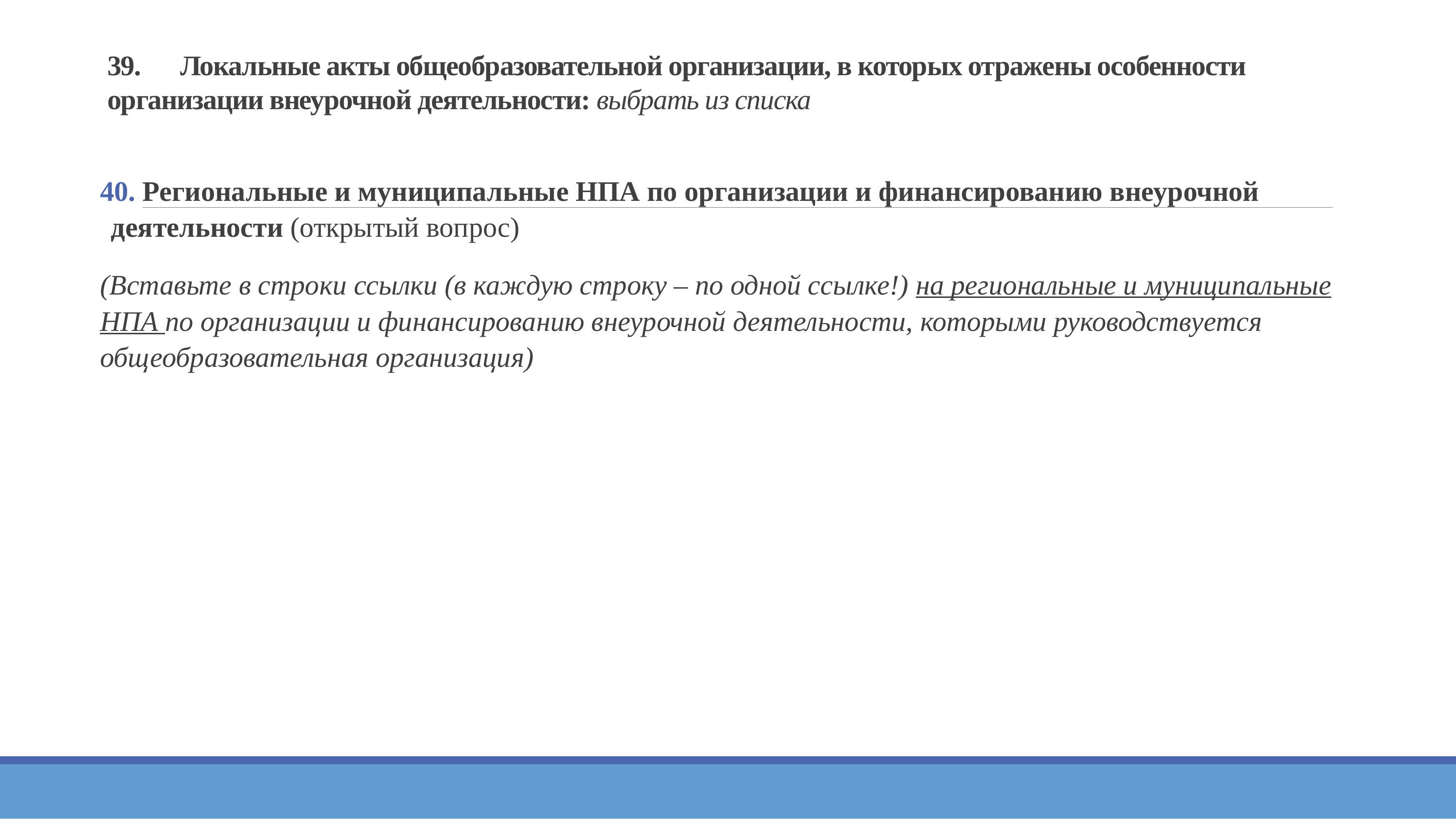

# 39.	Локальные акты общеобразовательной организации, в которых отражены особенности организации внеурочной деятельности: выбрать из списка
 Региональные и муниципальные НПА по организации и финансированию внеурочной деятельности (открытый вопрос)
(Вставьте в строки ссылки (в каждую строку – по одной ссылке!) на региональные и муниципальные НПА по организации и финансированию внеурочной деятельности, которыми руководствуется общеобразовательная организация)